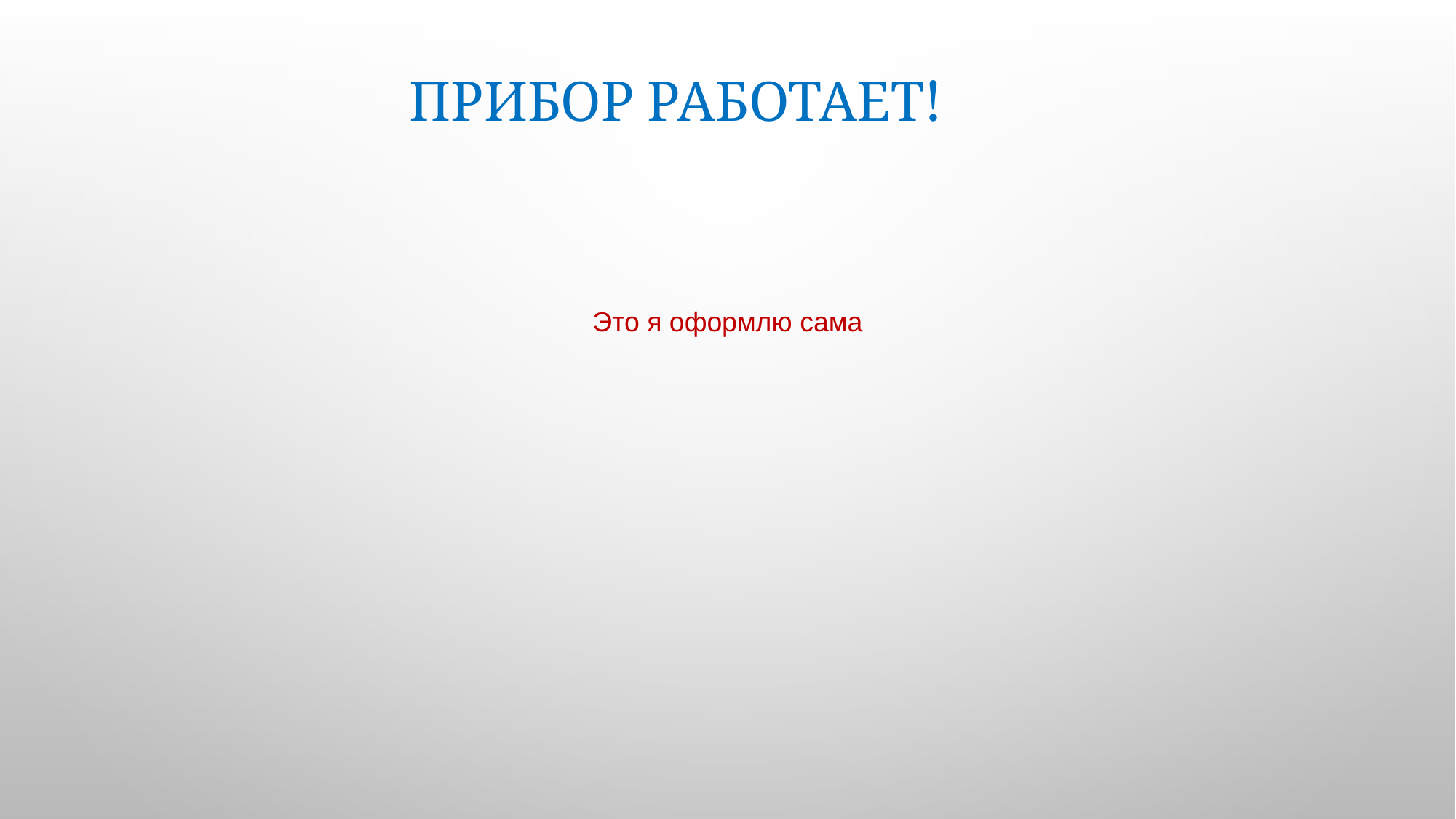

# Прибор работает!
Это я оформлю сама